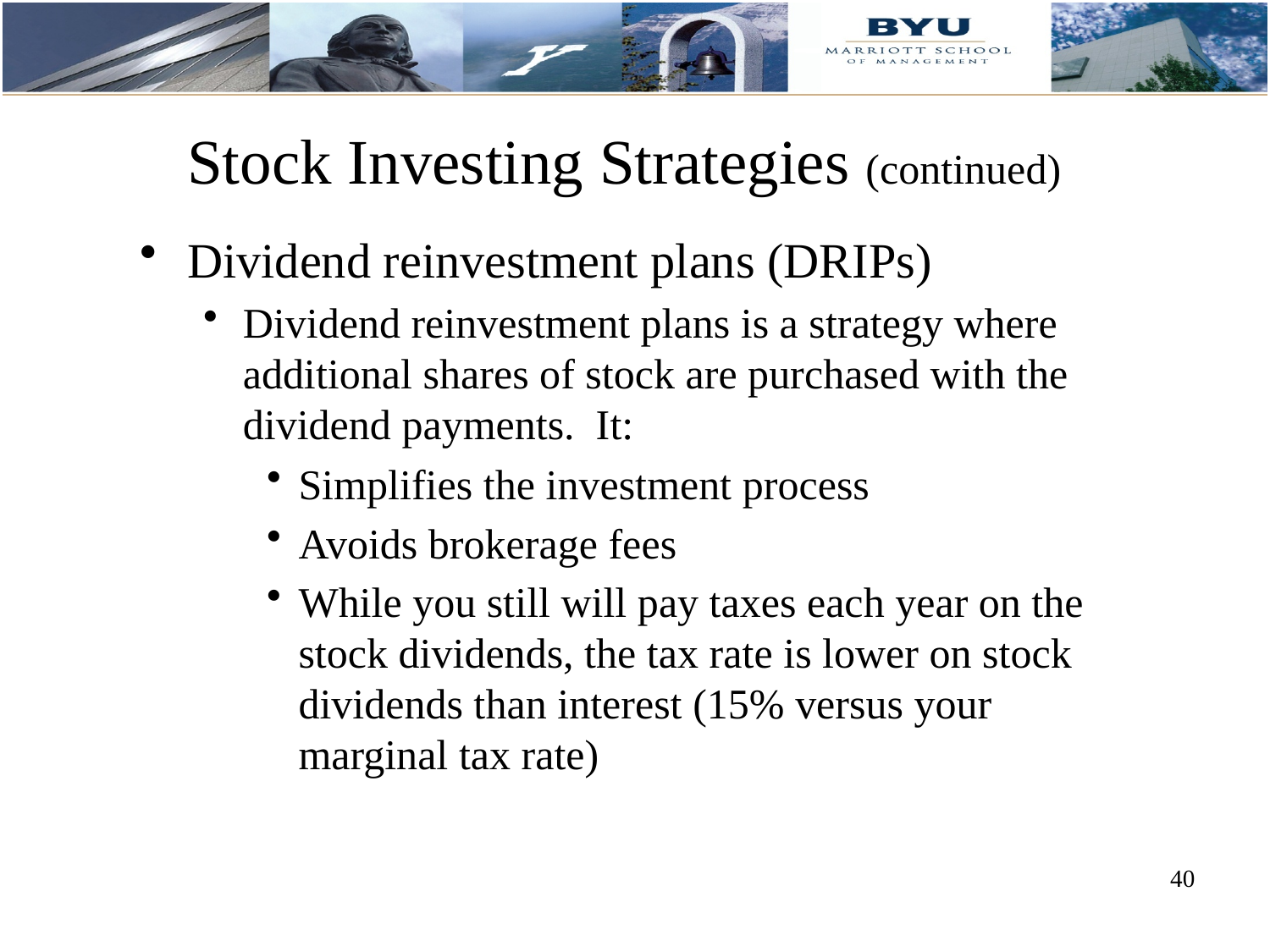

# Stock Investing Strategies (continued)
Dividend reinvestment plans (DRIPs)
Dividend reinvestment plans is a strategy where additional shares of stock are purchased with the dividend payments.  It:
Simplifies the investment process
Avoids brokerage fees
While you still will pay taxes each year on the stock dividends, the tax rate is lower on stock dividends than interest (15% versus your marginal tax rate)